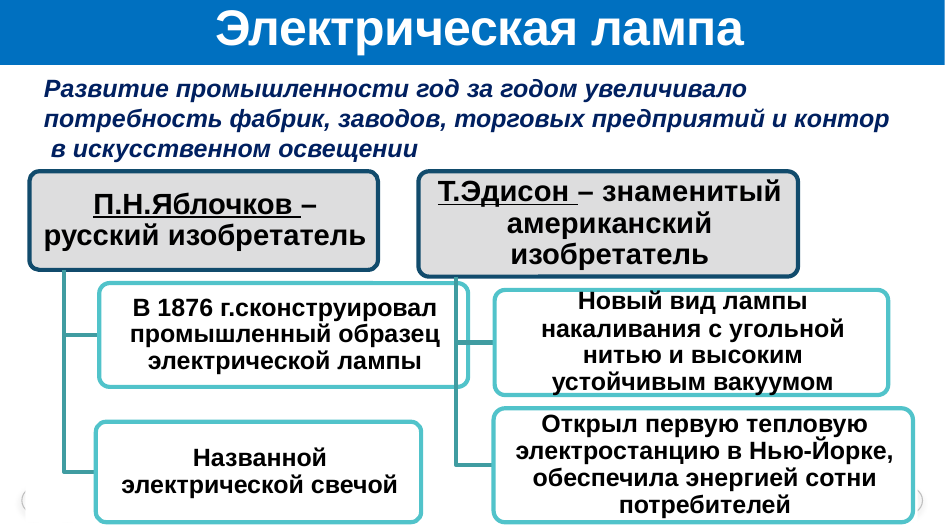

# Электрическая лампа
Развитие промышленности год за годом увеличивало потребность фабрик, заводов, торговых предприятий и контор     в искусственном освещении

П.Н.Яблочков – русский изобретатель
В 1876 г.сконструировал промышленный образец электрической лампы
Названной электрической свечой
Т.Эдисон – знаменитый американский изобретатель
Новый вид лампы накаливания с угольной нитью и высоким устойчивым вакуумом
Открыл первую тепловую электростанцию в Нью-Йорке, обеспечила энергией сотни потребителей